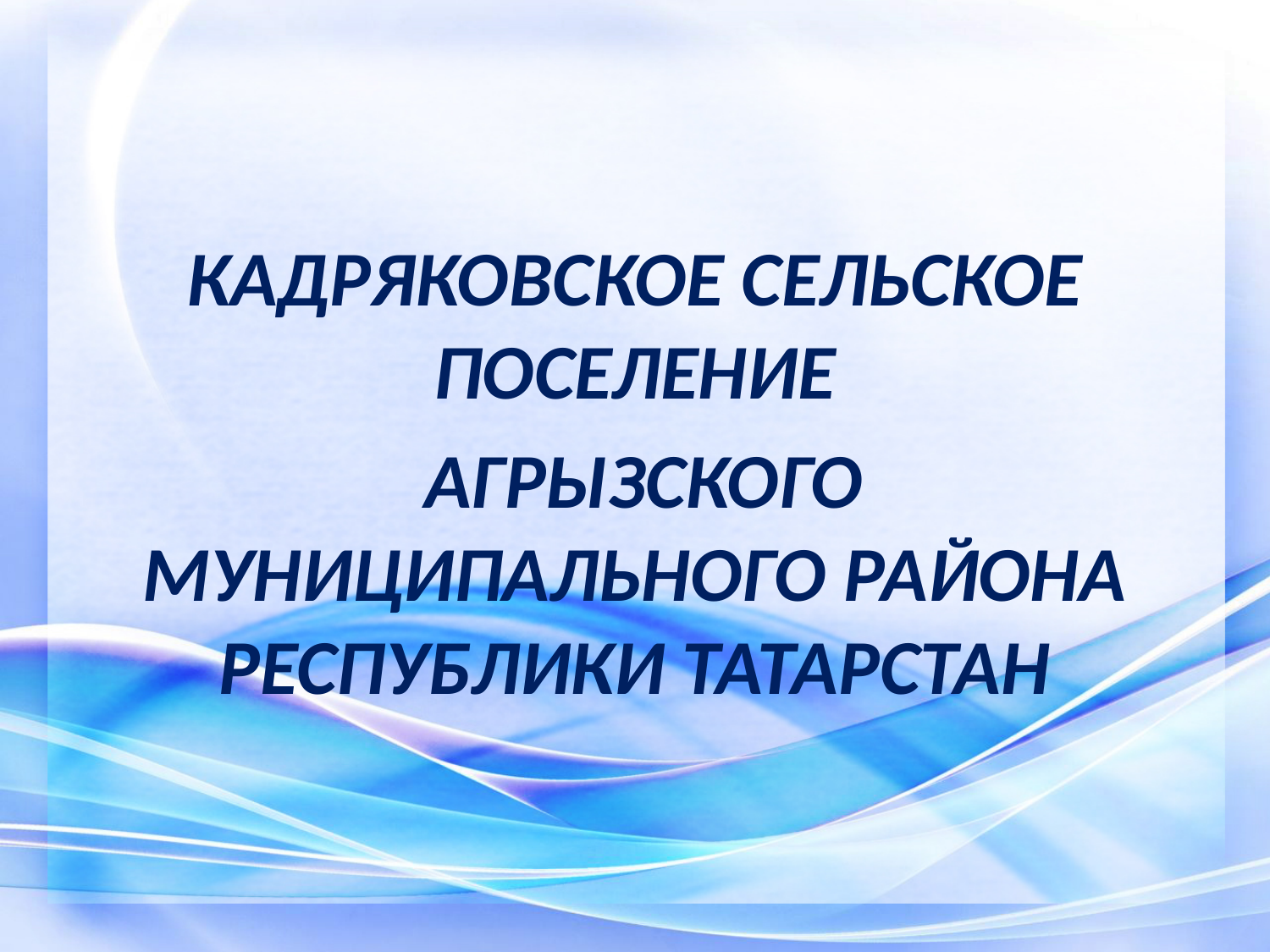

#
КАДРЯКОВСКОЕ СЕЛЬСКОЕ ПОСЕЛЕНИЕ
 АГРЫЗСКОГО МУНИЦИПАЛЬНОГО РАЙОНА РЕСПУБЛИКИ ТАТАРСТАН